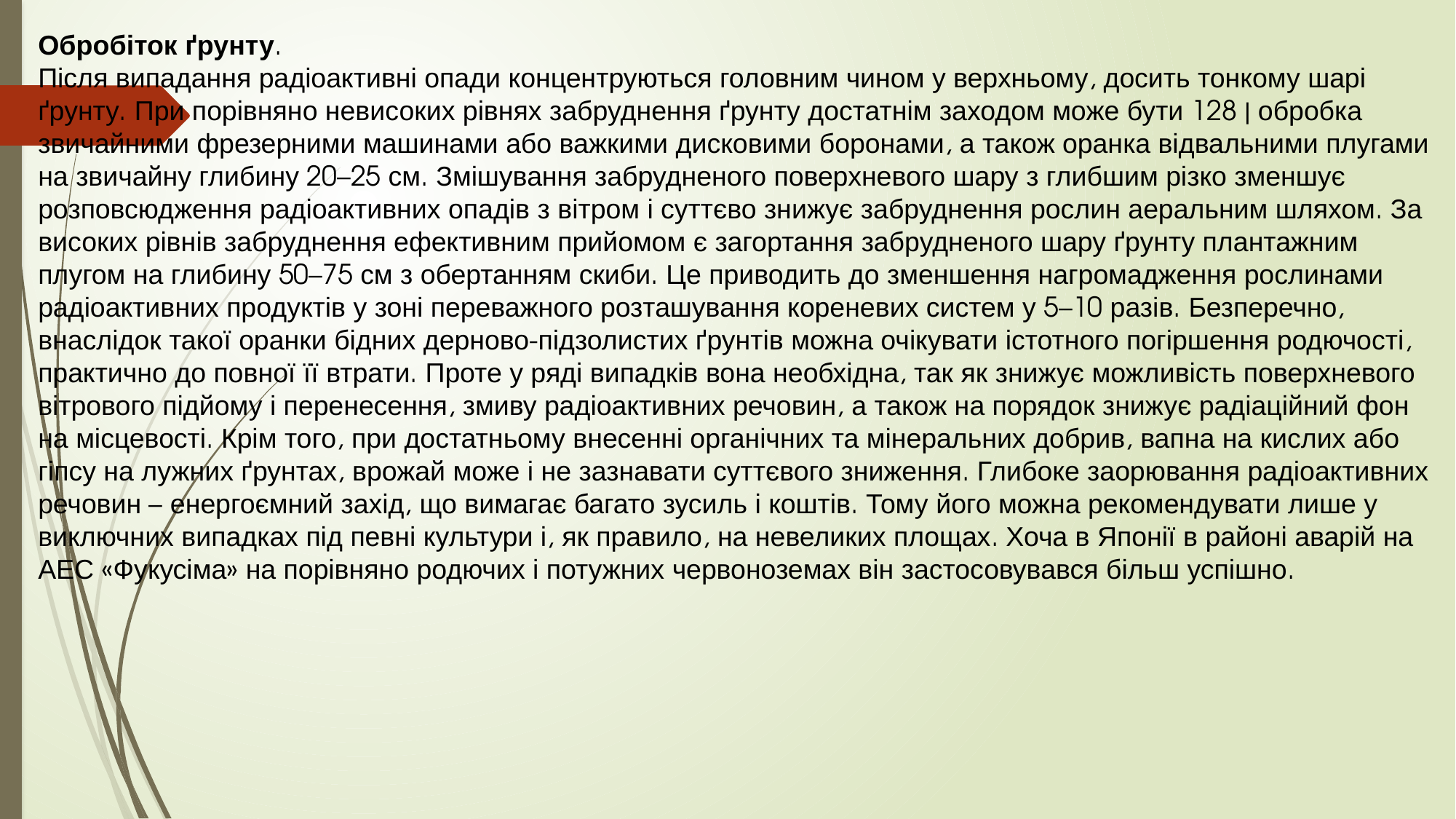

Обробіток ґрунту.
Після випадання радіоактивні опади концентруються головним чином у верхньому, досить тонкому шарі ґрунту. При порівняно невисоких рівнях забруднення ґрунту достатнім заходом може бути 128 | обробка звичайними фрезерними машинами або важкими дисковими боронами, а також оранка відвальними плугами на звичайну глибину 20–25 см. Змішування забрудненого поверхневого шару з глибшим різко зменшує розповсюдження радіоактивних опадів з вітром і суттєво знижує забруднення рослин аеральним шляхом. За високих рівнів забруднення ефективним прийомом є загортання забрудненого шару ґрунту плантажним плугом на глибину 50–75 см з обертанням скиби. Це приводить до зменшення нагромадження рослинами радіоактивних продуктів у зоні переважного розташування кореневих систем у 5–10 разів. Безперечно, внаслідок такої оранки бідних дерново-підзолистих ґрунтів можна очікувати істотного погіршення родючості, практично до повної її втрати. Проте у ряді випадків вона необхідна, так як знижує можливість поверхневого вітрового підйому і перенесення, змиву радіоактивних речовин, а також на порядок знижує радіаційний фон на місцевості. Крім того, при достатньому внесенні органічних та мінеральних добрив, вапна на кислих або гіпсу на лужних ґрунтах, врожай може і не зазнавати суттєвого зниження. Глибоке заорювання радіоактивних речовин – енергоємний захід, що вимагає багато зусиль і коштів. Тому його можна рекомендувати лише у виключних випадках під певні культури і, як правило, на невеликих площах. Хоча в Японії в районі аварій на АЕС «Фукусіма» на порівняно родючих і потужних червоноземах він застосовувався більш успішно.